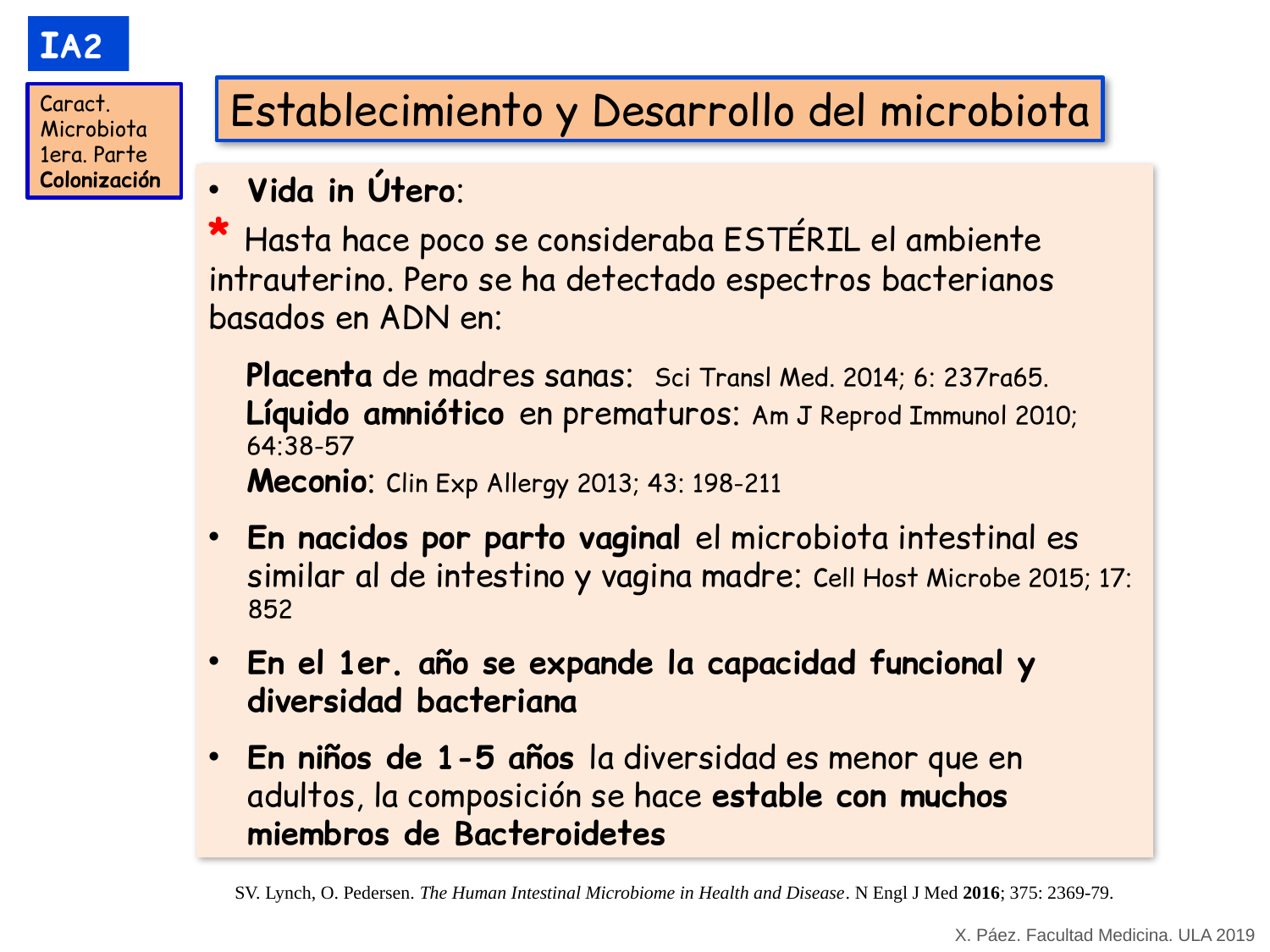

IA2
Establecimiento y Desarrollo del microbiota
Caract.
Microbiota
1era. Parte
Colonización
Vida in Útero:
* Hasta hace poco se consideraba ESTÉRIL el ambiente intrauterino. Pero se ha detectado espectros bacterianos basados en ADN en:

Placenta de madres sanas:  Sci Transl Med. 2014; 6: 237ra65.
Líquido amniótico en prematuros: Am J Reprod Immunol 2010; 64:38-57
Meconio: Clin Exp Allergy 2013; 43: 198-211

En nacidos por parto vaginal el microbiota intestinal es similar al de intestino y vagina madre: Cell Host Microbe 2015; 17: 852

En el 1er. año se expande la capacidad funcional y diversidad bacteriana

En niños de 1-5 años la diversidad es menor que en adultos, la composición se hace estable con muchos miembros de Bacteroidetes
SV. Lynch, O. Pedersen. The Human Intestinal Microbiome in Health and Disease. N Engl J Med 2016; 375: 2369-79.
X. Páez. Facultad Medicina. ULA 2019